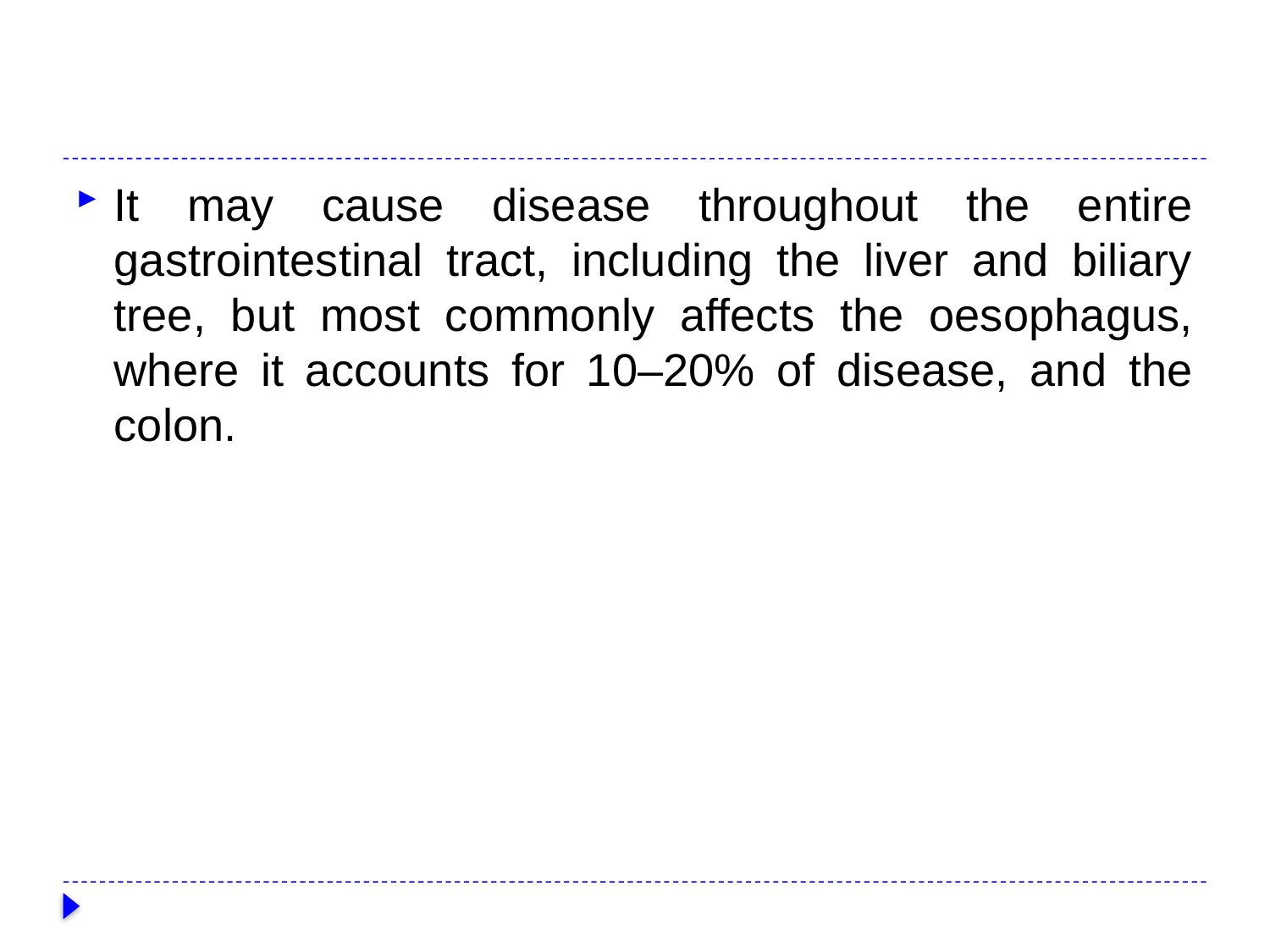

#
It may cause disease throughout the entire gastrointestinal tract, including the liver and biliary tree, but most commonly affects the oesophagus, where it accounts for 10–20% of disease, and the colon.